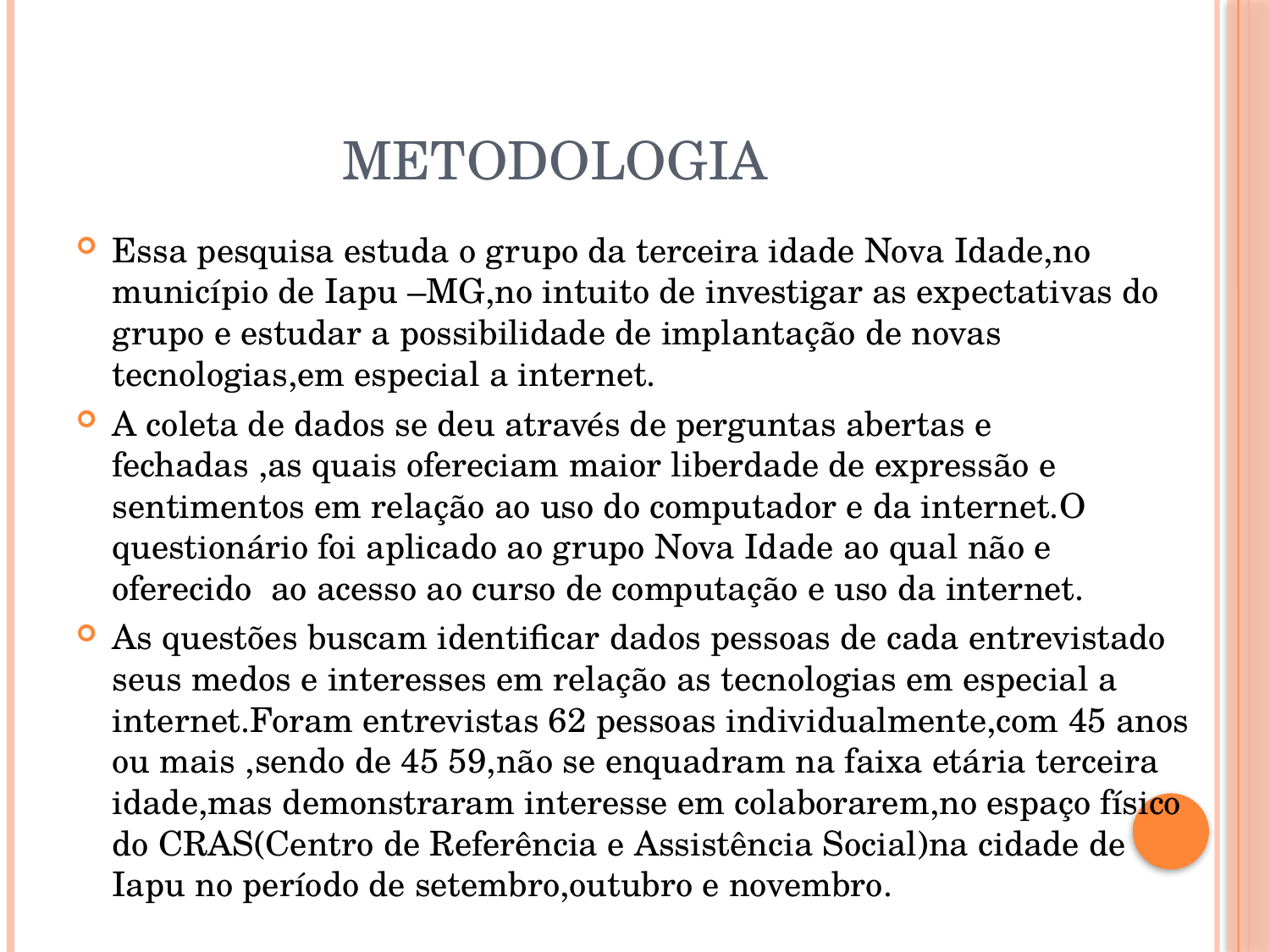

# Metodologia
Essa pesquisa estuda o grupo da terceira idade Nova Idade,no município de Iapu –MG,no intuito de investigar as expectativas do grupo e estudar a possibilidade de implantação de novas tecnologias,em especial a internet.
A coleta de dados se deu através de perguntas abertas e fechadas ,as quais ofereciam maior liberdade de expressão e sentimentos em relação ao uso do computador e da internet.O questionário foi aplicado ao grupo Nova Idade ao qual não e oferecido  ao acesso ao curso de computação e uso da internet.
As questões buscam identificar dados pessoas de cada entrevistado seus medos e interesses em relação as tecnologias em especial a internet.Foram entrevistas 62 pessoas individualmente,com 45 anos ou mais ,sendo de 45 59,não se enquadram na faixa etária terceira idade,mas demonstraram interesse em colaborarem,no espaço físico do CRAS(Centro de Referência e Assistência Social)na cidade de Iapu no período de setembro,outubro e novembro.